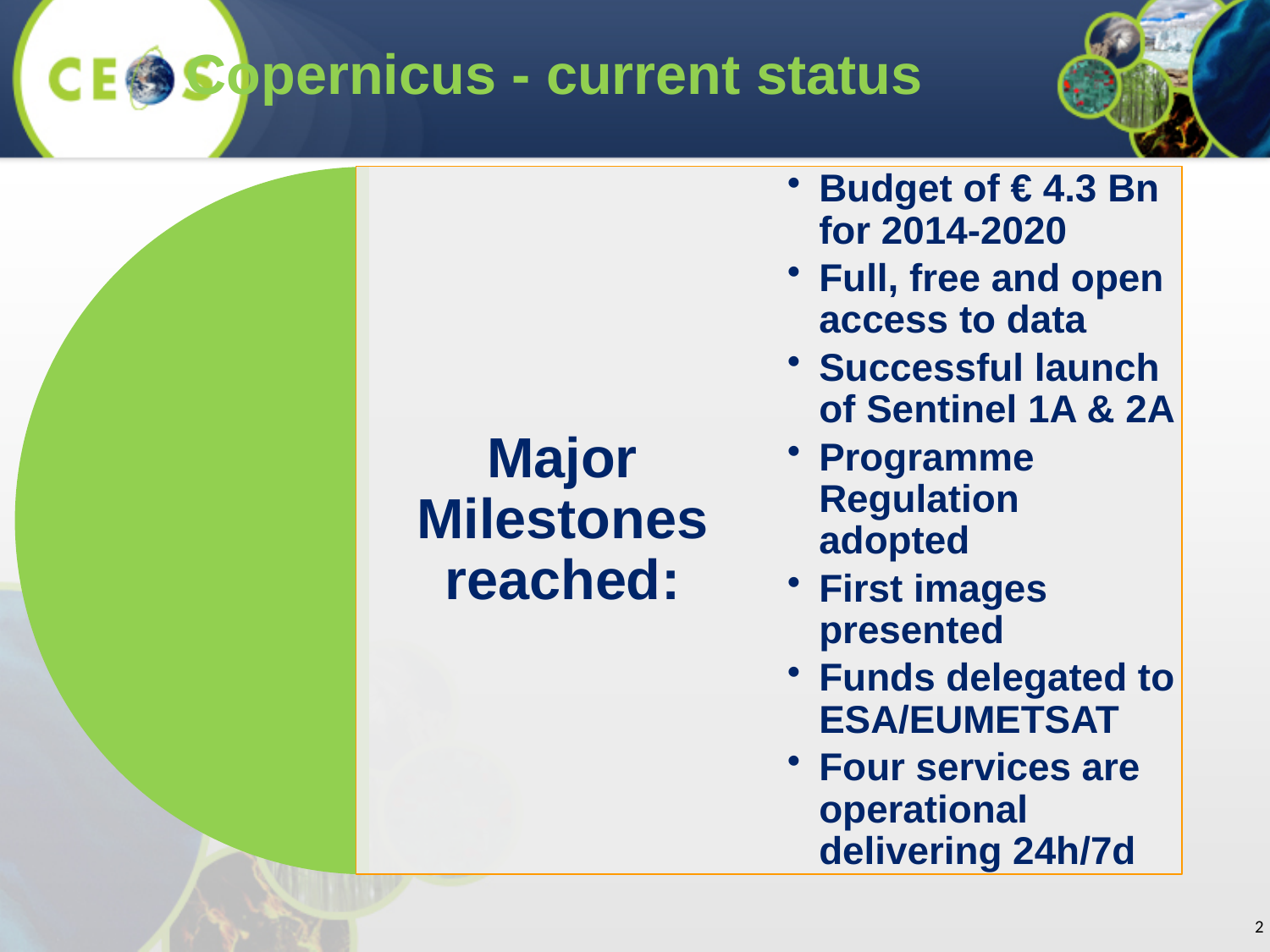

# Copernicus - current status
Major Milestones reached:
Budget of € 4.3 Bn for 2014-2020
Full, free and open access to data
Successful launch of Sentinel 1A & 2A
Programme Regulation adopted
First images presented
Funds delegated to ESA/EUMETSAT
Four services are operational delivering 24h/7d
2